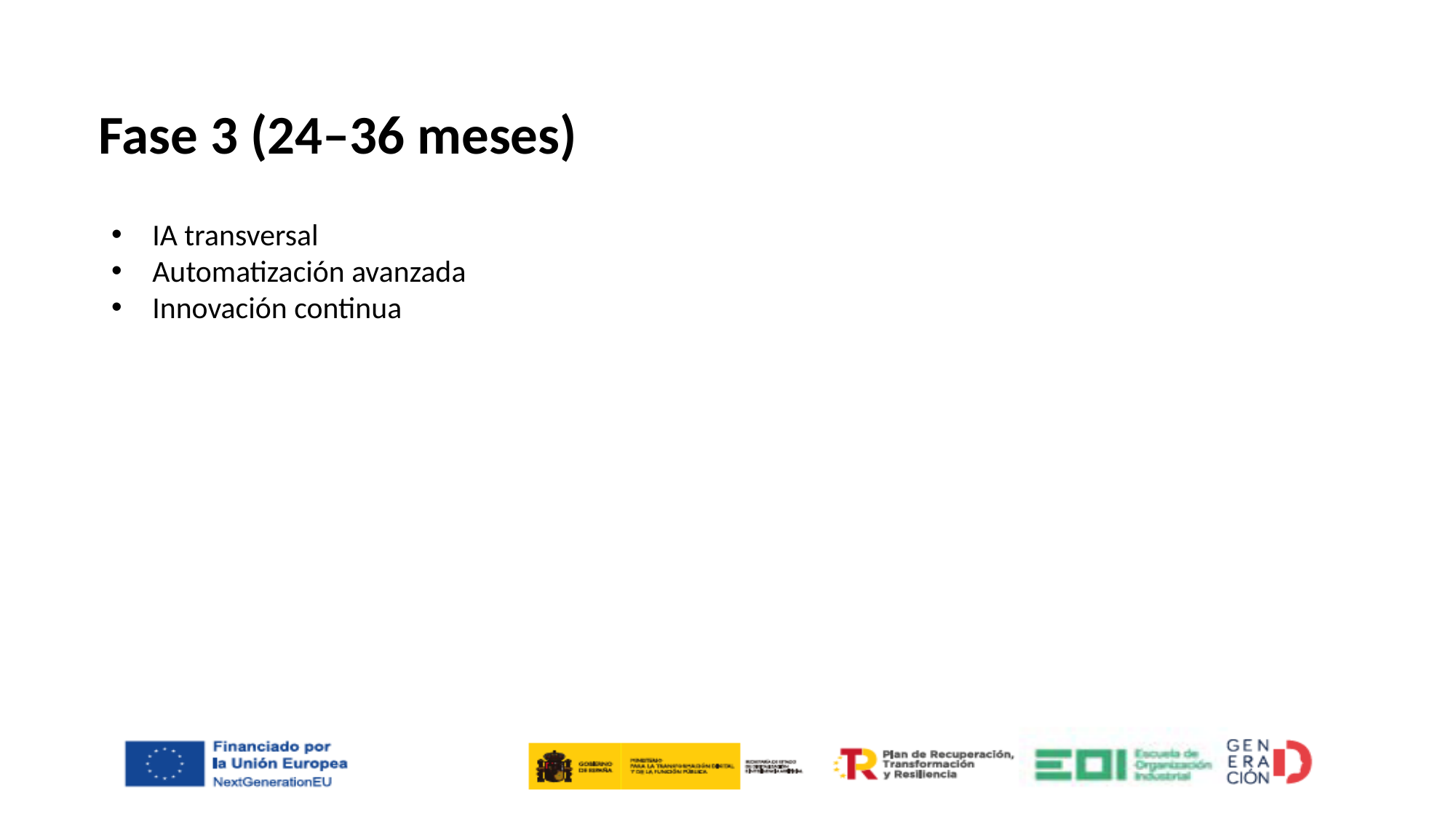

Fase 3 (24–36 meses)
IA transversal
Automatización avanzada
Innovación continua